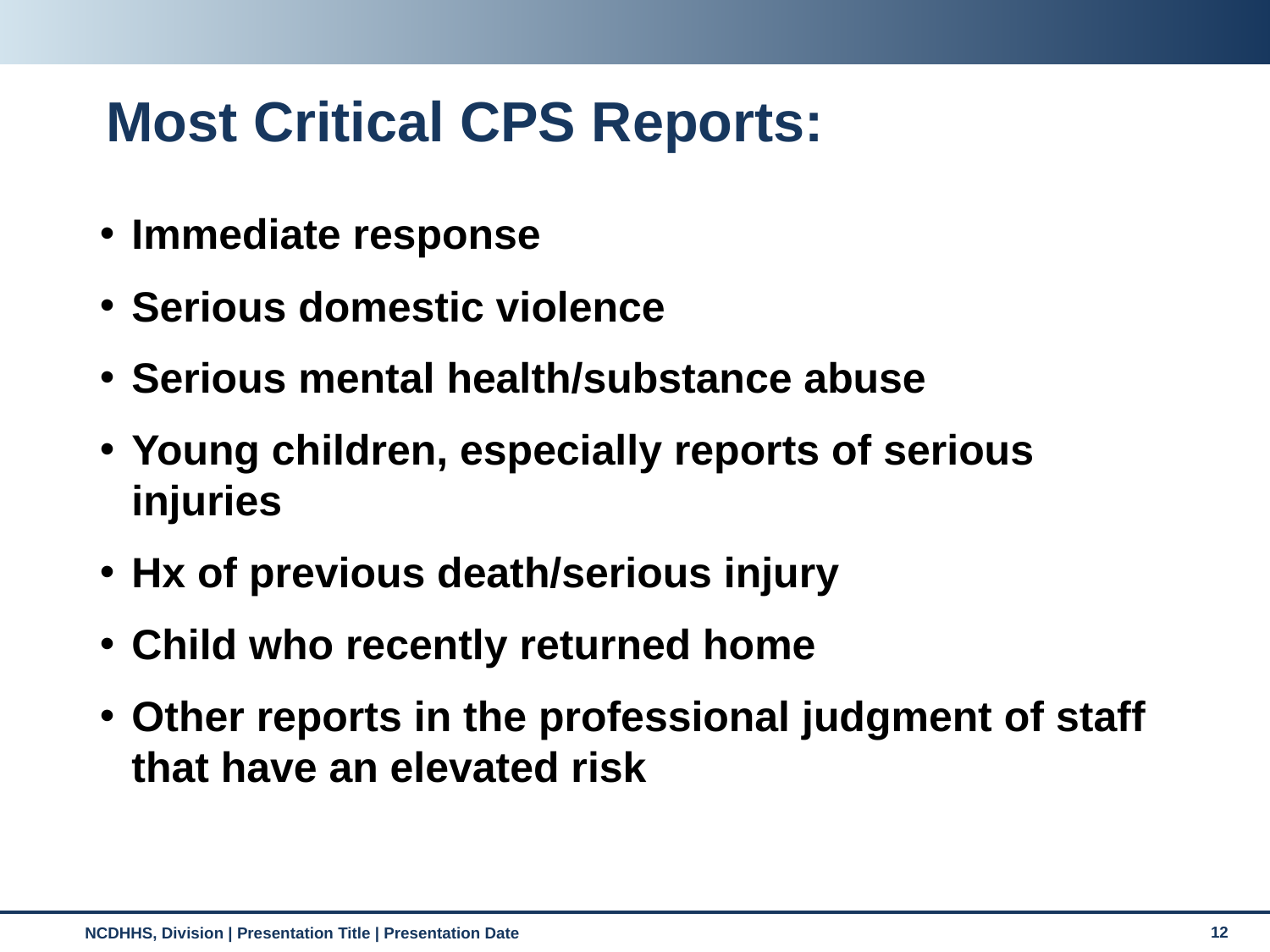

# Most Critical CPS Reports:
Immediate response
Serious domestic violence
Serious mental health/substance abuse
Young children, especially reports of serious injuries
Hx of previous death/serious injury
Child who recently returned home
Other reports in the professional judgment of staff that have an elevated risk